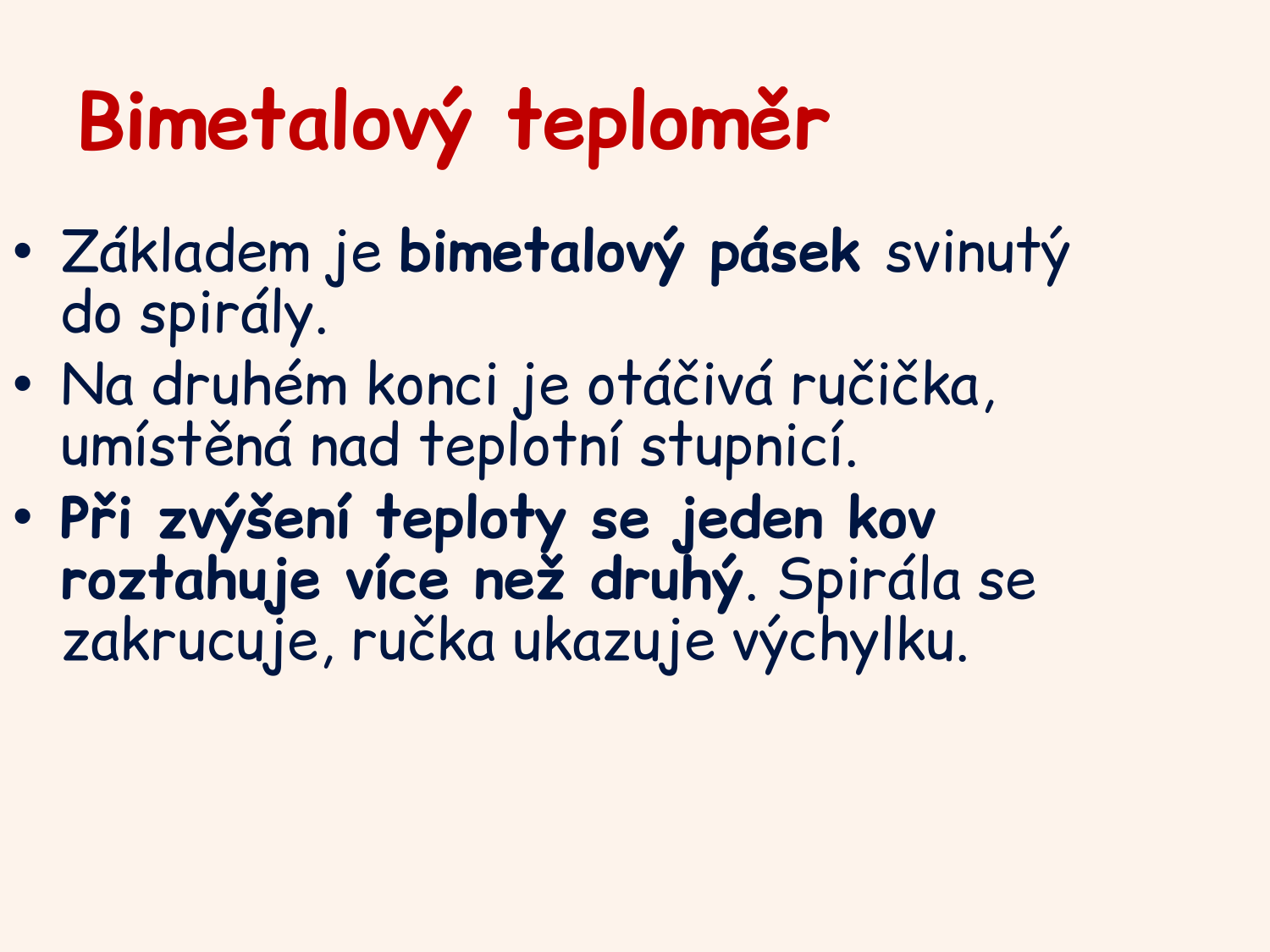

# Bimetalový teploměr
Základem je bimetalový pásek svinutý do spirály.
Na druhém konci je otáčivá ručička, umístěná nad teplotní stupnicí.
Při zvýšení teploty se jeden kov roztahuje více než druhý. Spirála se zakrucuje, ručka ukazuje výchylku.